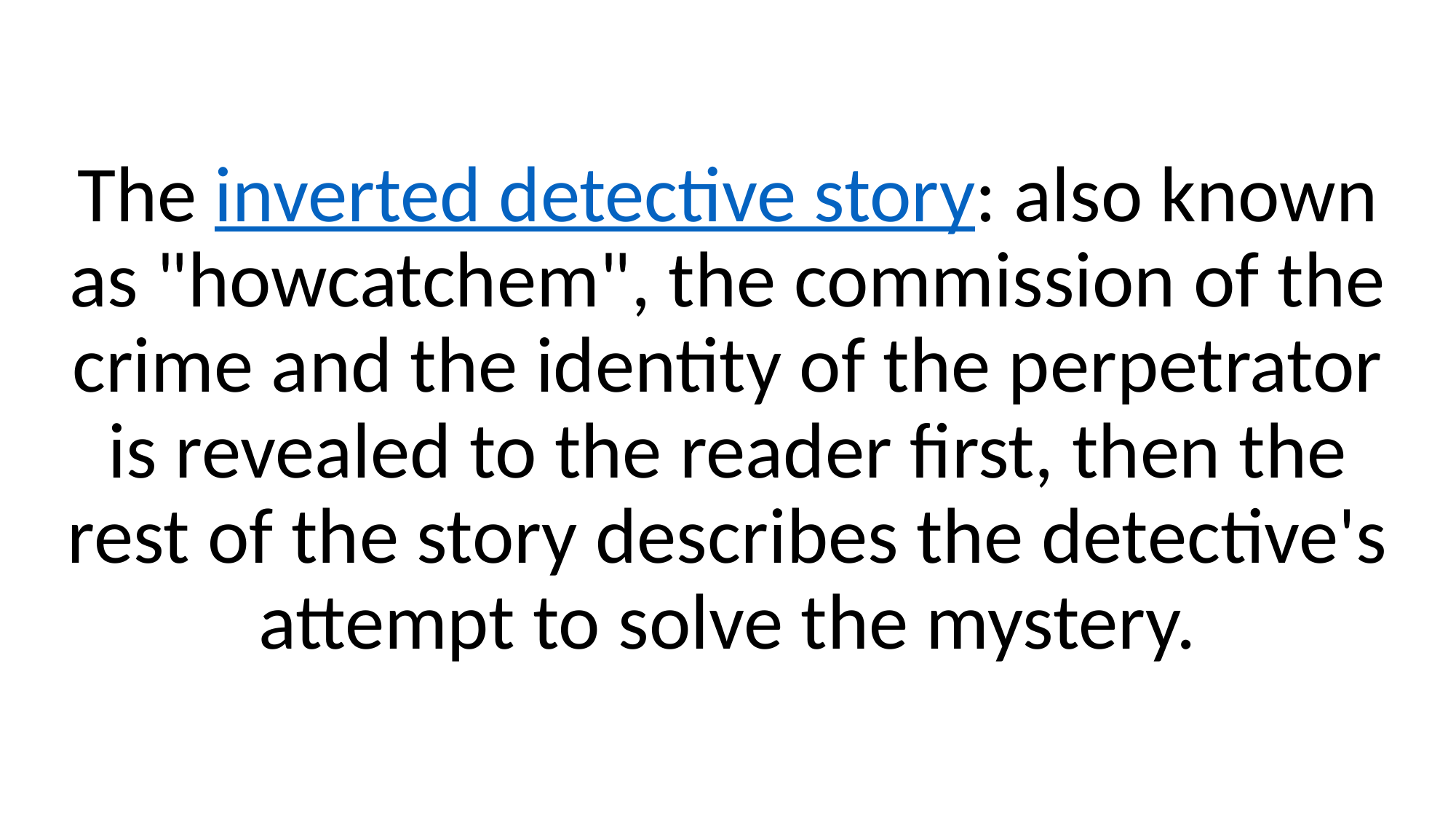

# The inverted detective story: also known as "howcatchem", the commission of the crime and the identity of the perpetrator is revealed to the reader first, then the rest of the story describes the detective's attempt to solve the mystery.